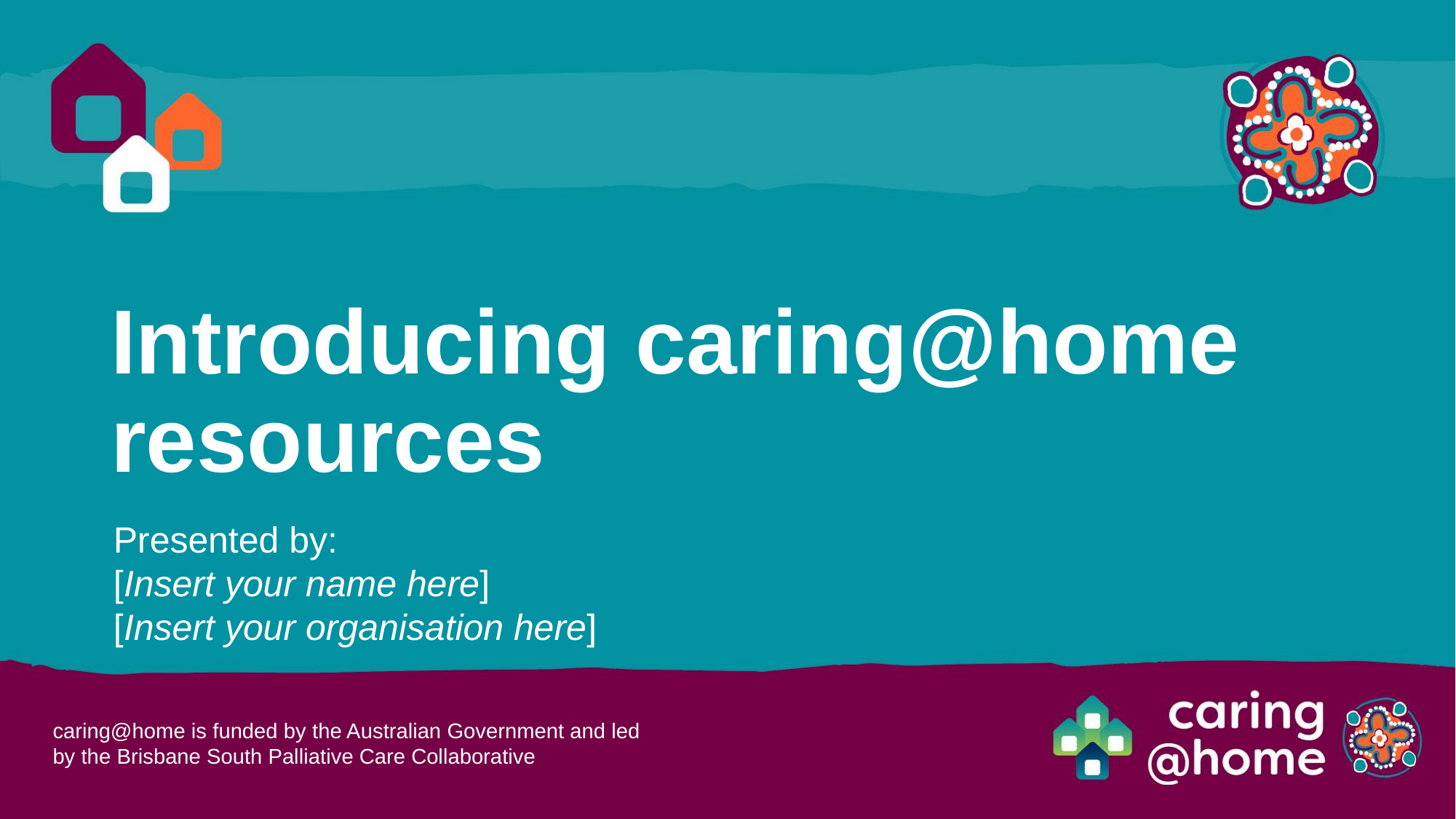

# Introducing caring@home resources
Presented by:
[Insert your name here]
[Insert your organisation here]